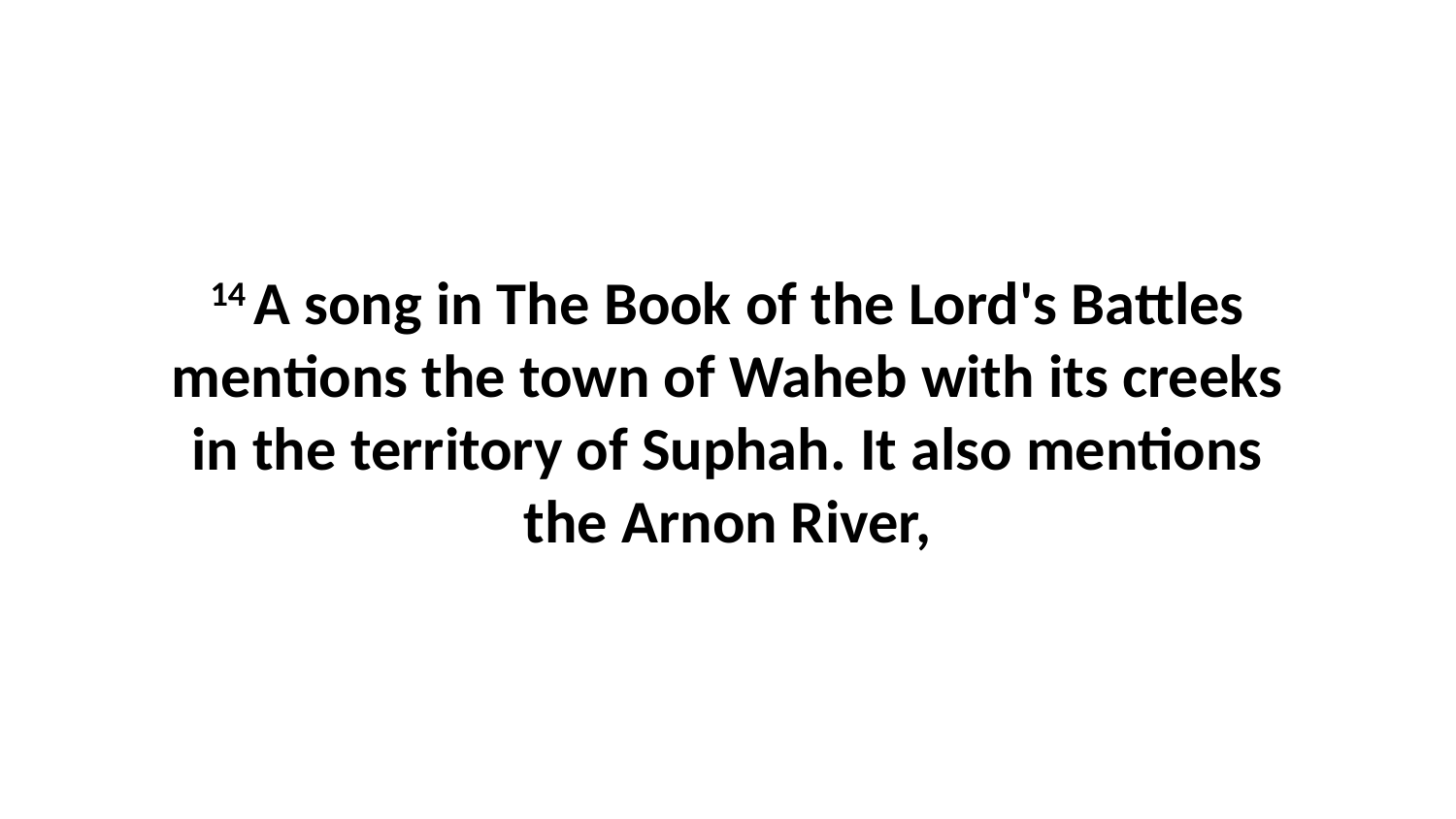

14 A song in The Book of the Lord's Battles mentions the town of Waheb with its creeks in the territory of Suphah. It also mentions the Arnon River,